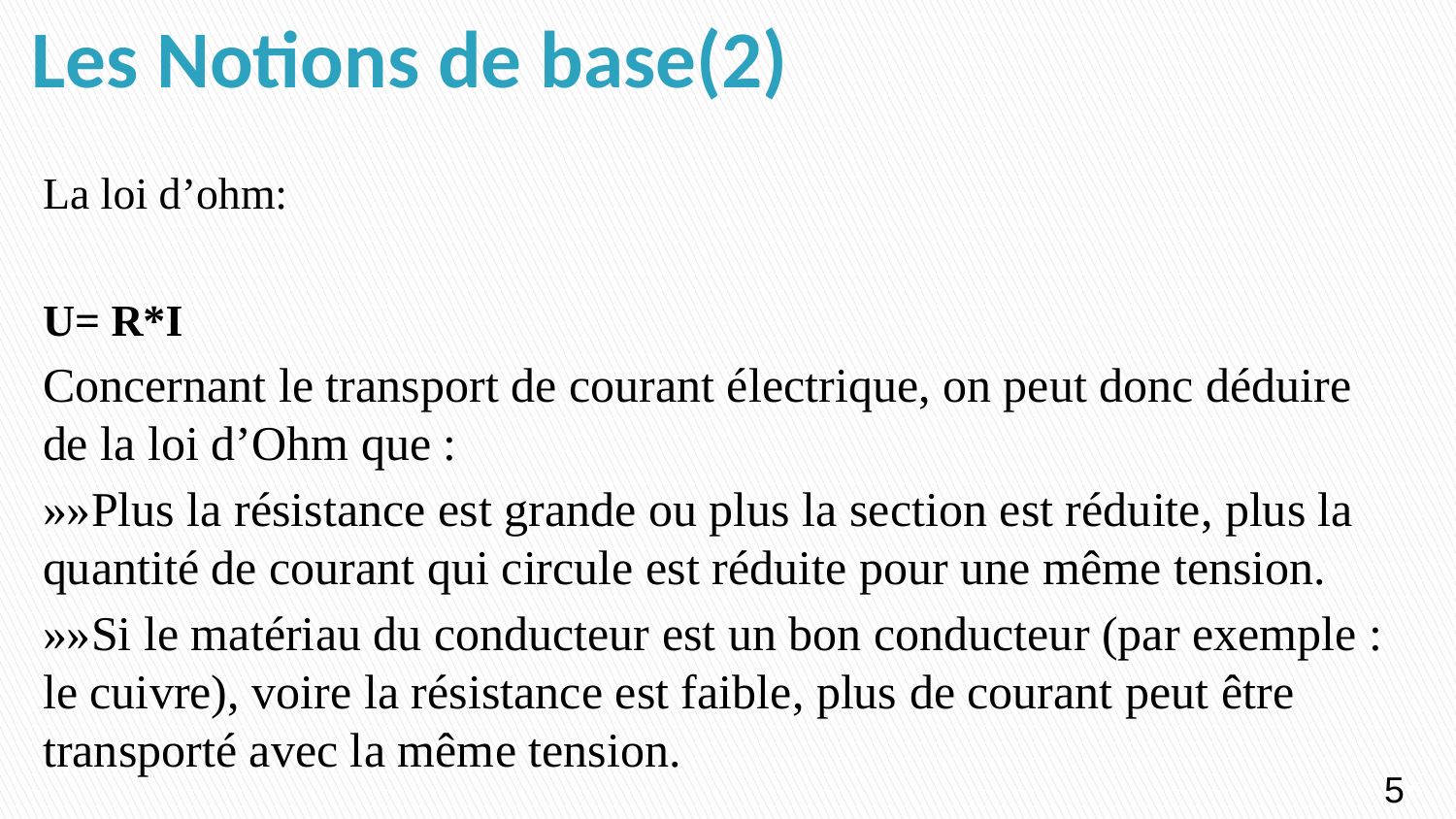

# Les Notions de base(2)
La loi d’ohm:

U= R*I
Concernant le transport de courant électrique, on peut donc déduire de la loi d’Ohm que :
»»Plus la résistance est grande ou plus la section est réduite, plus la quantité de courant qui circule est réduite pour une même tension.
»»Si le matériau du conducteur est un bon conducteur (par exemple : le cuivre), voire la résistance est faible, plus de courant peut être transporté avec la même tension.
5
5